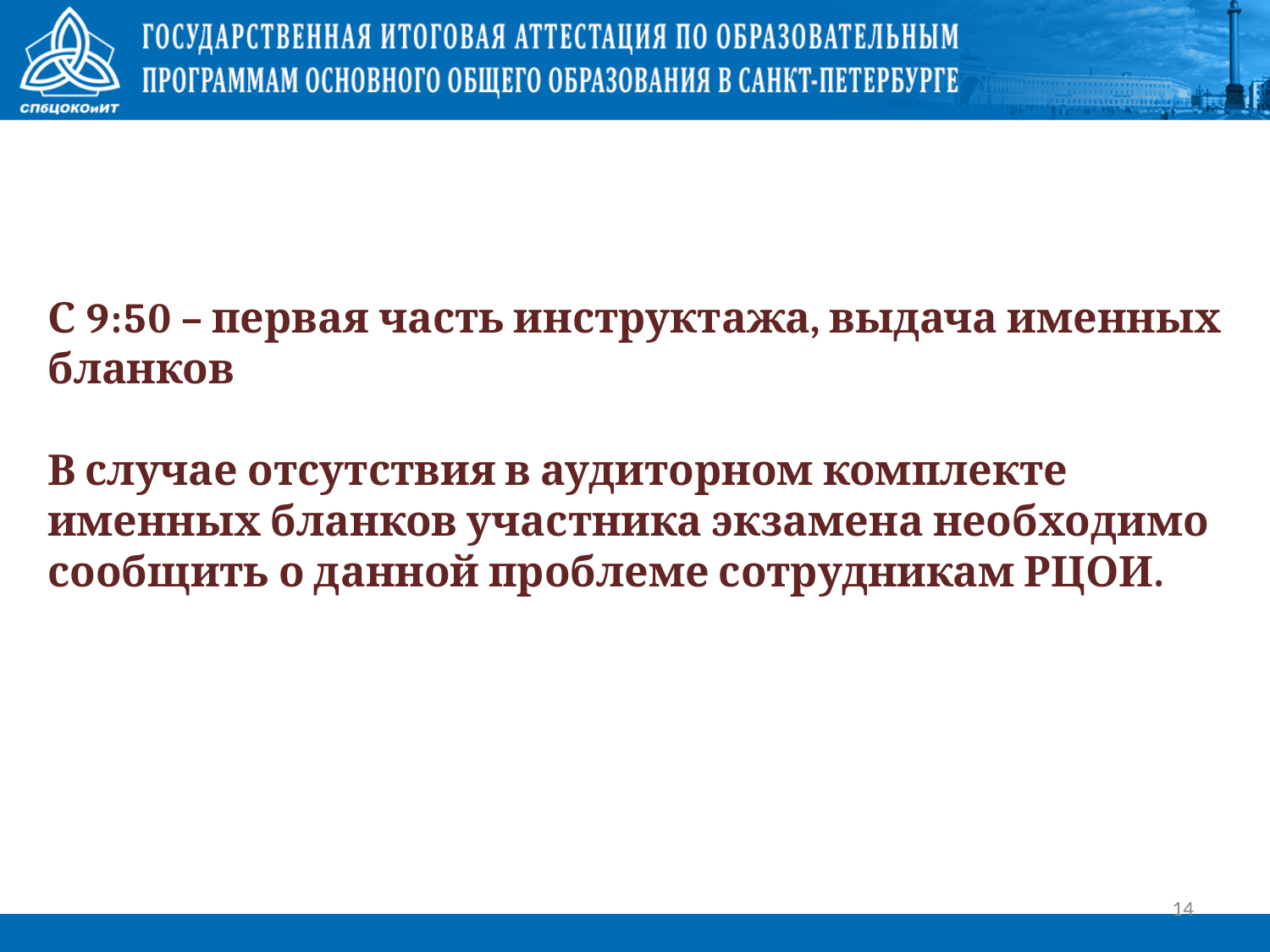

# С 9:50 – первая часть инструктажа, выдача именных бланков В случае отсутствия в аудиторном комплекте именных бланков участника экзамена необходимо сообщить о данной проблеме сотрудникам РЦОИ.
14